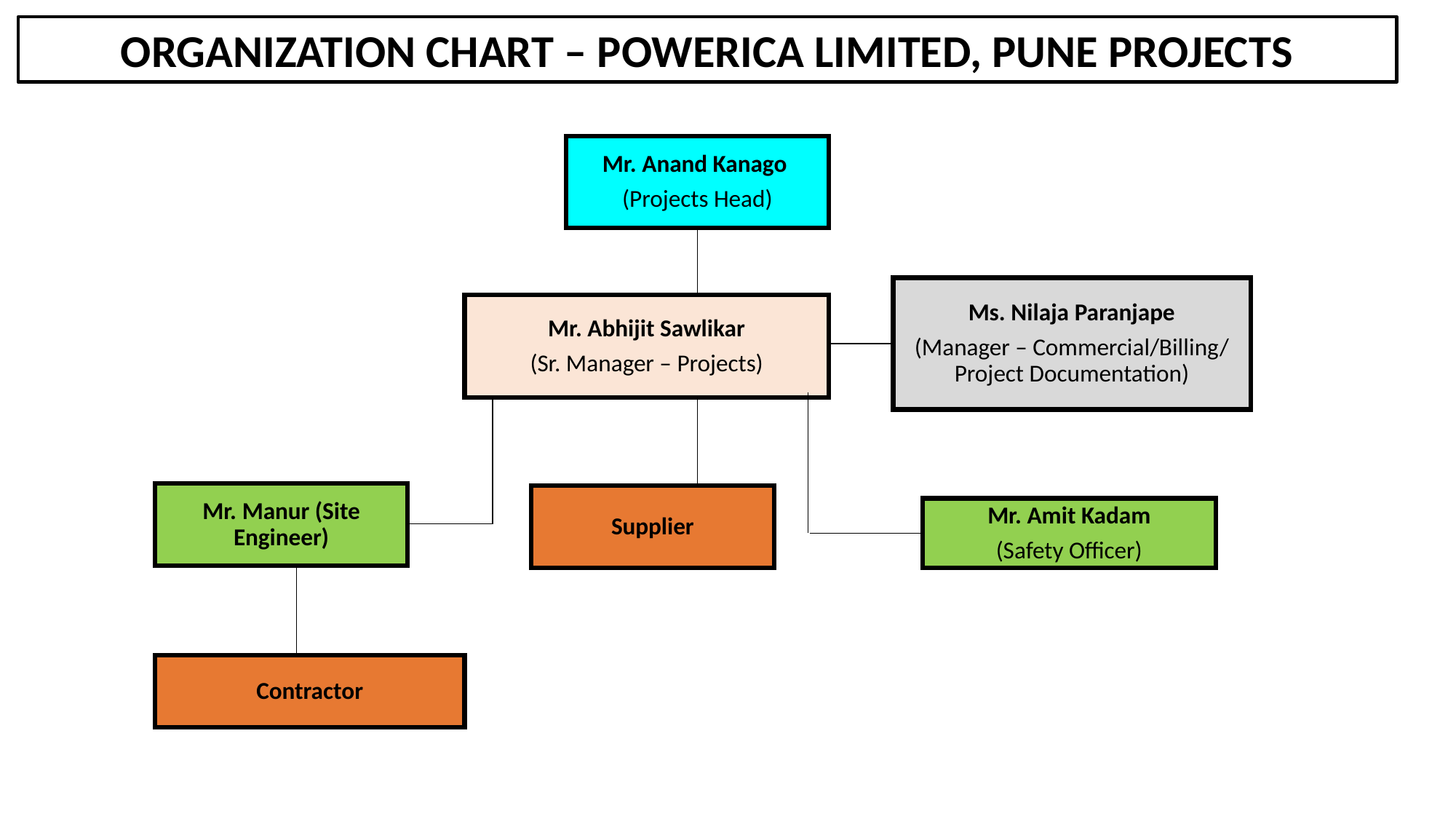

ORGANIZATION CHART – POWERICA LIMITED, PUNE PROJECTS
Mr. Anand Kanago
(Projects Head)
Ms. Nilaja Paranjape
(Manager – Commercial/Billing/ Project Documentation)
Mr. Abhijit Sawlikar
(Sr. Manager – Projects)
Mr. Manur (Site Engineer)
Supplier
Mr. Amit Kadam
(Safety Officer)
Contractor